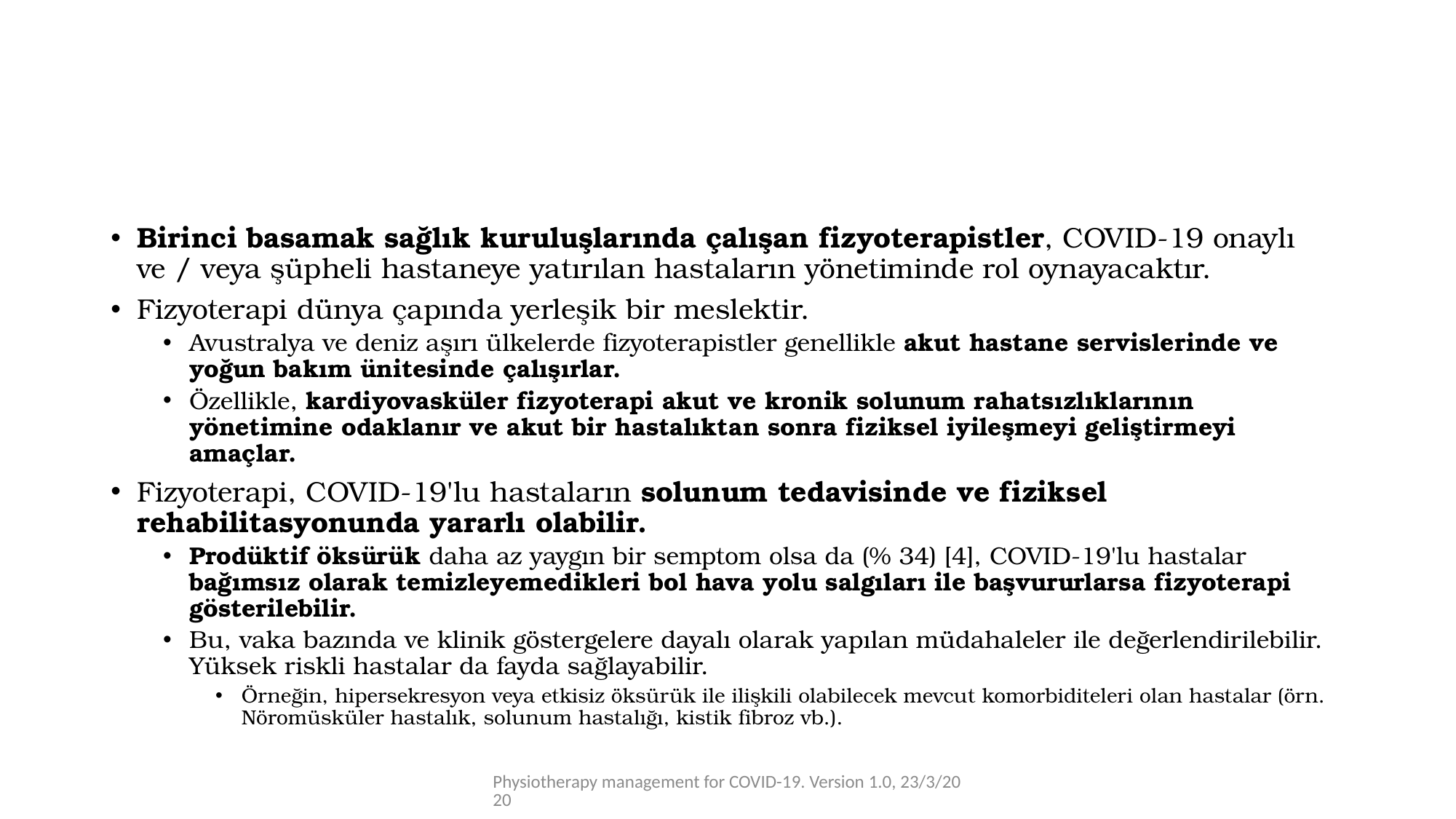

#
Birinci basamak sağlık kuruluşlarında çalışan fizyoterapistler, COVID-19 onaylı ve / veya şüpheli hastaneye yatırılan hastaların yönetiminde rol oynayacaktır.
Fizyoterapi dünya çapında yerleşik bir meslektir.
Avustralya ve deniz aşırı ülkelerde fizyoterapistler genellikle akut hastane servislerinde ve yoğun bakım ünitesinde çalışırlar.
Özellikle, kardiyovasküler fizyoterapi akut ve kronik solunum rahatsızlıklarının yönetimine odaklanır ve akut bir hastalıktan sonra fiziksel iyileşmeyi geliştirmeyi amaçlar.
Fizyoterapi, COVID-19'lu hastaların solunum tedavisinde ve fiziksel rehabilitasyonunda yararlı olabilir.
Prodüktif öksürük daha az yaygın bir semptom olsa da (% 34) [4], COVID-19'lu hastalar bağımsız olarak temizleyemedikleri bol hava yolu salgıları ile başvururlarsa fizyoterapi gösterilebilir.
Bu, vaka bazında ve klinik göstergelere dayalı olarak yapılan müdahaleler ile değerlendirilebilir. Yüksek riskli hastalar da fayda sağlayabilir.
Örneğin, hipersekresyon veya etkisiz öksürük ile ilişkili olabilecek mevcut komorbiditeleri olan hastalar (örn. Nöromüsküler hastalık, solunum hastalığı, kistik fibroz vb.).

Physiotherapy management for COVID-19. Version 1.0, 23/3/2020